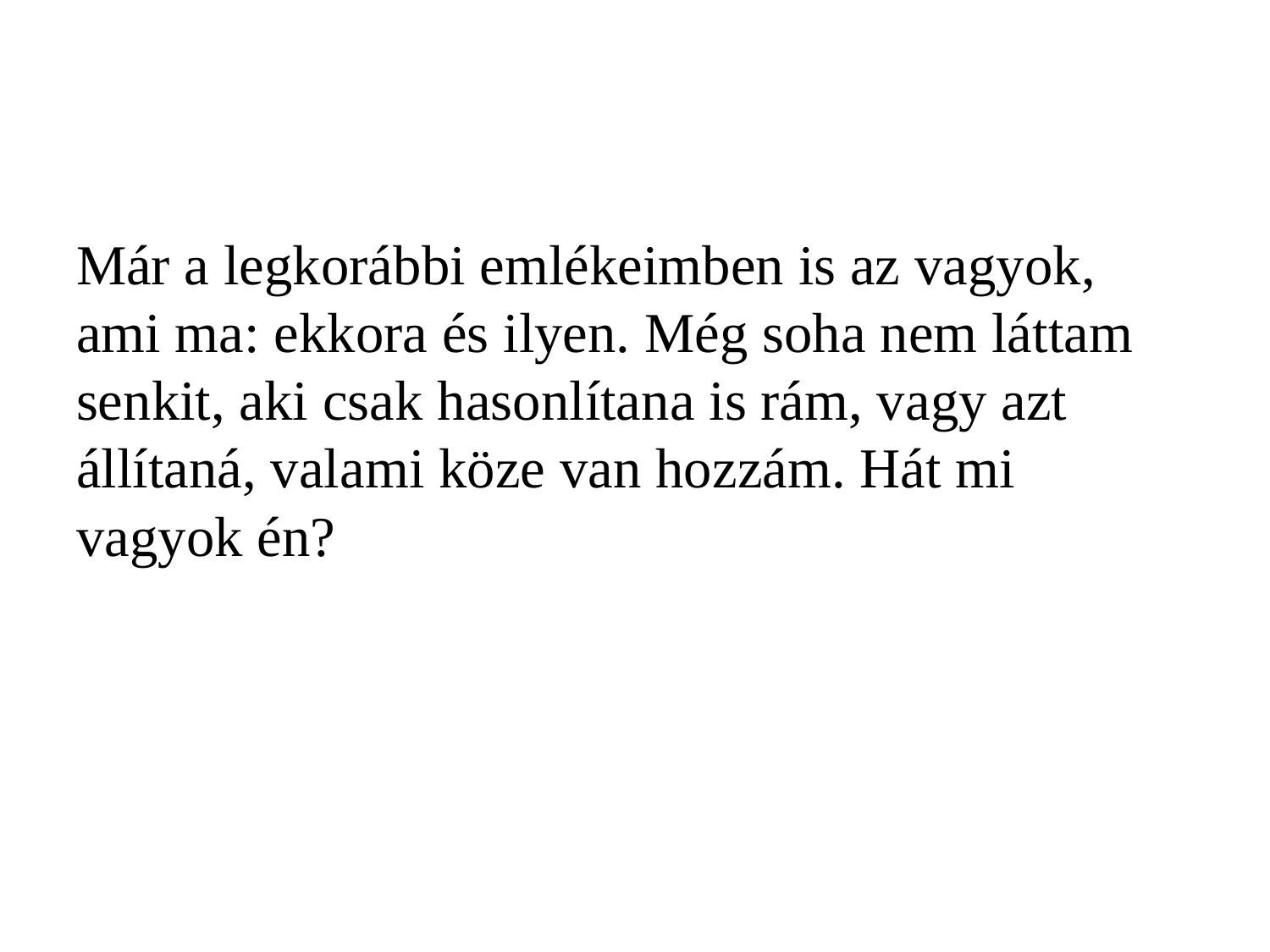

#
Már a legkorábbi emlékeimben is az vagyok, ami ma: ekkora és ilyen. Még soha nem láttam senkit, aki csak hasonlítana is rám, vagy azt állítaná, valami köze van hozzám. Hát mi vagyok én?